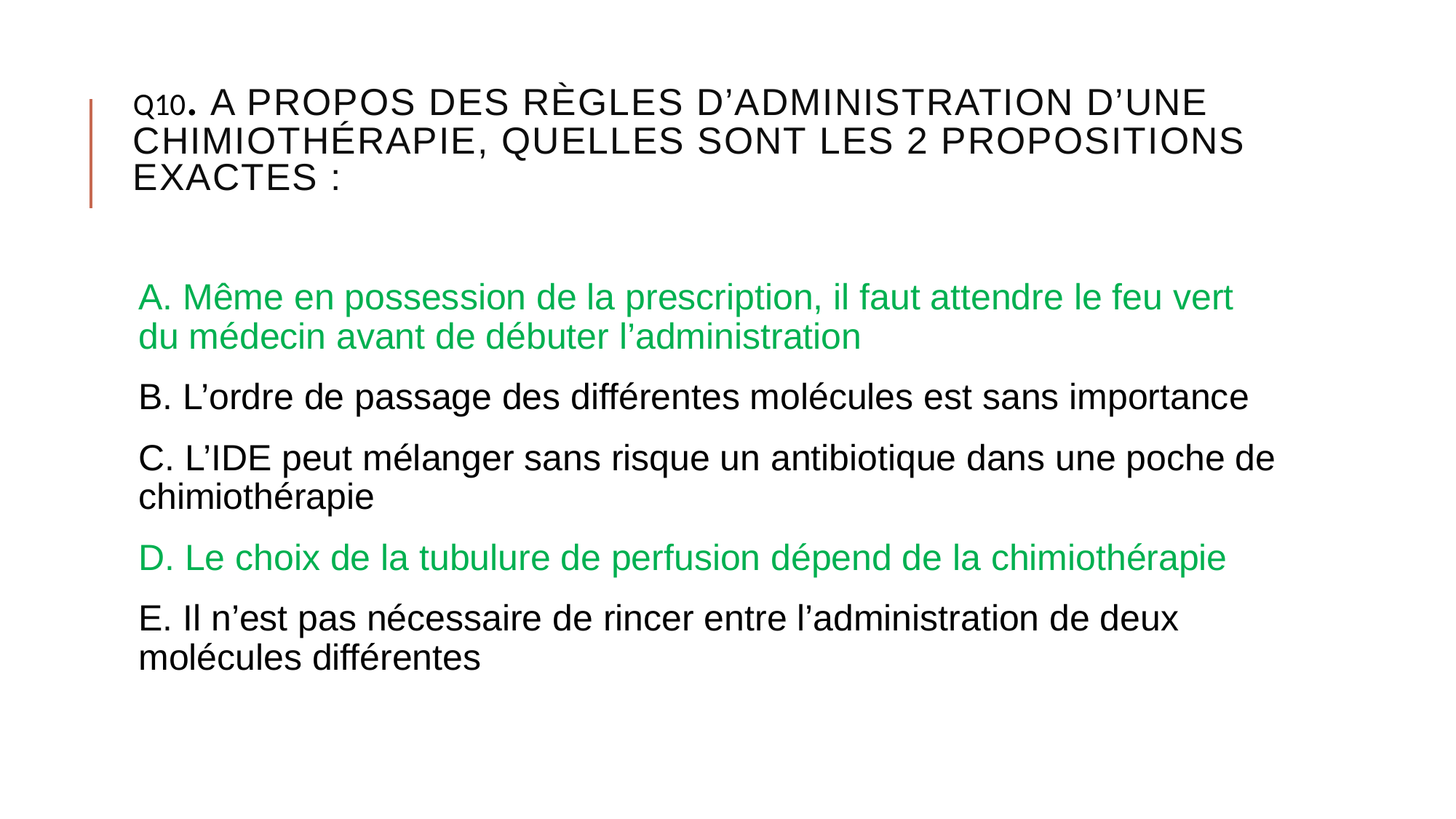

# Q10. A propos des règles d’administration d’une chimiothérapie, quelles sont les 2 propositions exactes :
A. Même en possession de la prescription, il faut attendre le feu vert du médecin avant de débuter l’administration
B. L’ordre de passage des différentes molécules est sans importance
C. L’IDE peut mélanger sans risque un antibiotique dans une poche de chimiothérapie
D. Le choix de la tubulure de perfusion dépend de la chimiothérapie
E. Il n’est pas nécessaire de rincer entre l’administration de deux molécules différentes